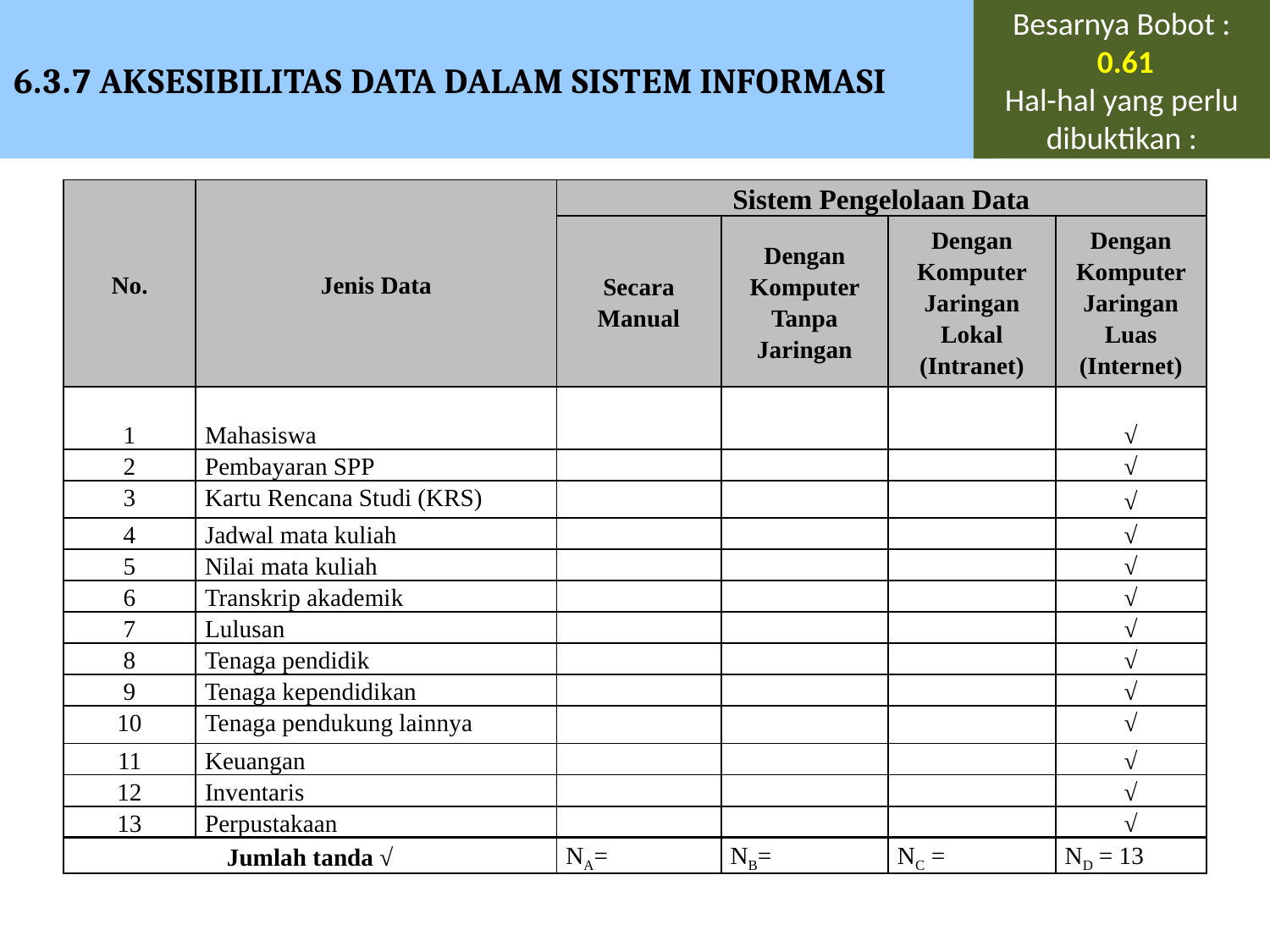

6.3.7 AKSESIBILITAS DATA DALAM SISTEM INFORMASI
Besarnya Bobot :
 0.61
Hal-hal yang perlu dibuktikan :
| No. | Jenis Data | Sistem Pengelolaan Data |  |  |  |
| --- | --- | --- | --- | --- | --- |
|  |  | Secara Manual | Dengan Komputer Tanpa Jaringan | Dengan Komputer Jaringan Lokal (Intranet) | Dengan Komputer Jaringan Luas (Internet) |
|  |  |  |  |  |  |
| 1 | Mahasiswa |  |  |  | √ |
| 2 | Pembayaran SPP |  |  |  | √ |
| 3 | Kartu Rencana Studi (KRS) |  |  |  | √ |
| 4 | Jadwal mata kuliah |  |  |  | √ |
| 5 | Nilai mata kuliah |  |  |  | √ |
| 6 | Transkrip akademik |  |  |  | √ |
| 7 | Lulusan |  |  |  | √ |
| 8 | Tenaga pendidik |  |  |  | √ |
| 9 | Tenaga kependidikan |  |  |  | √ |
| 10 | Tenaga pendukung lainnya |  |  |  | √ |
| 11 | Keuangan |  |  |  | √ |
| 12 | Inventaris |  |  |  | √ |
| 13 | Perpustakaan |  |  |  | √ |
| Jumlah tanda √ |  | NA= | NB= | NC = | ND = 13 |